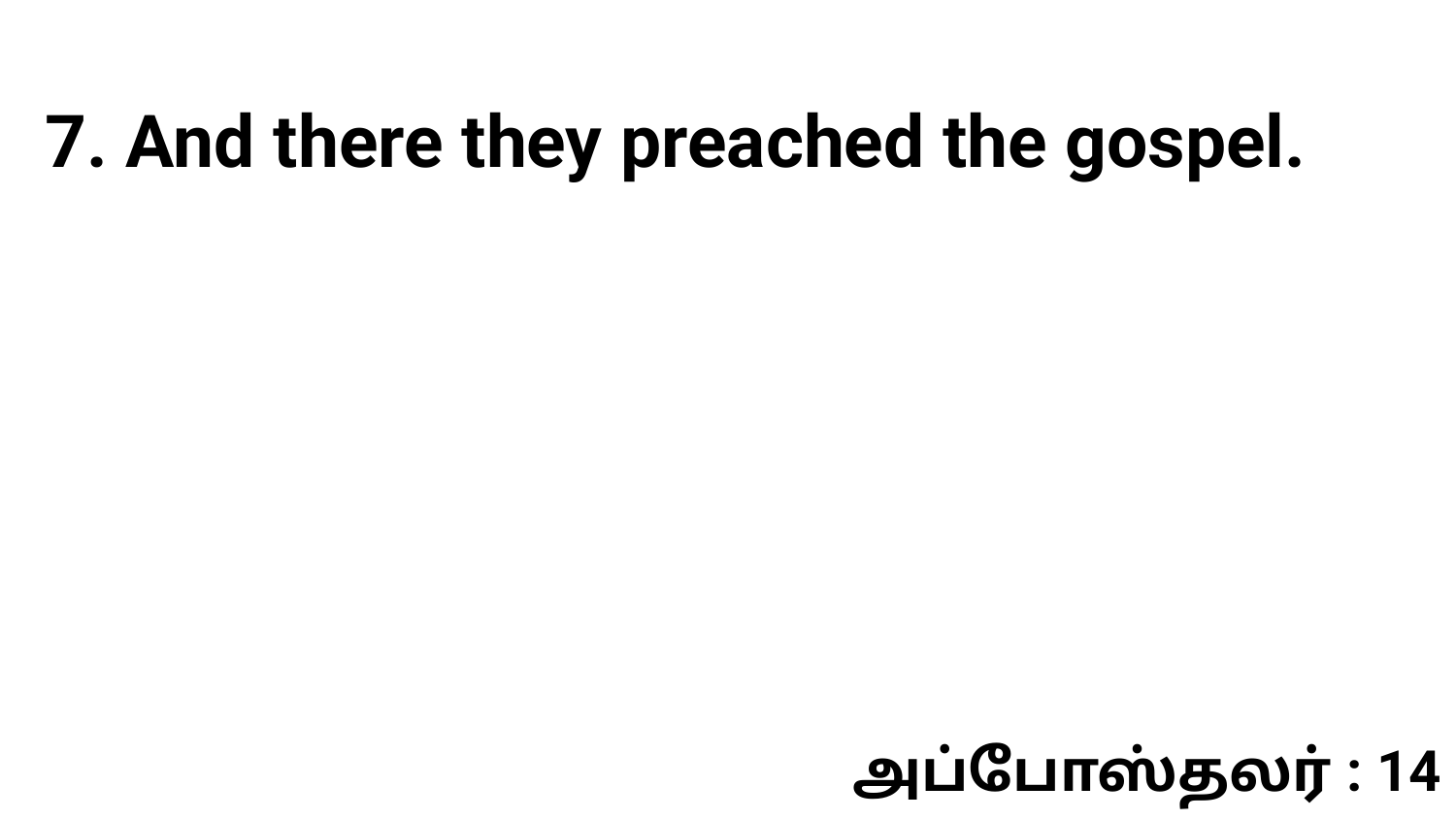

7. And there they preached the gospel.
அப்போஸ்தலர் : 14